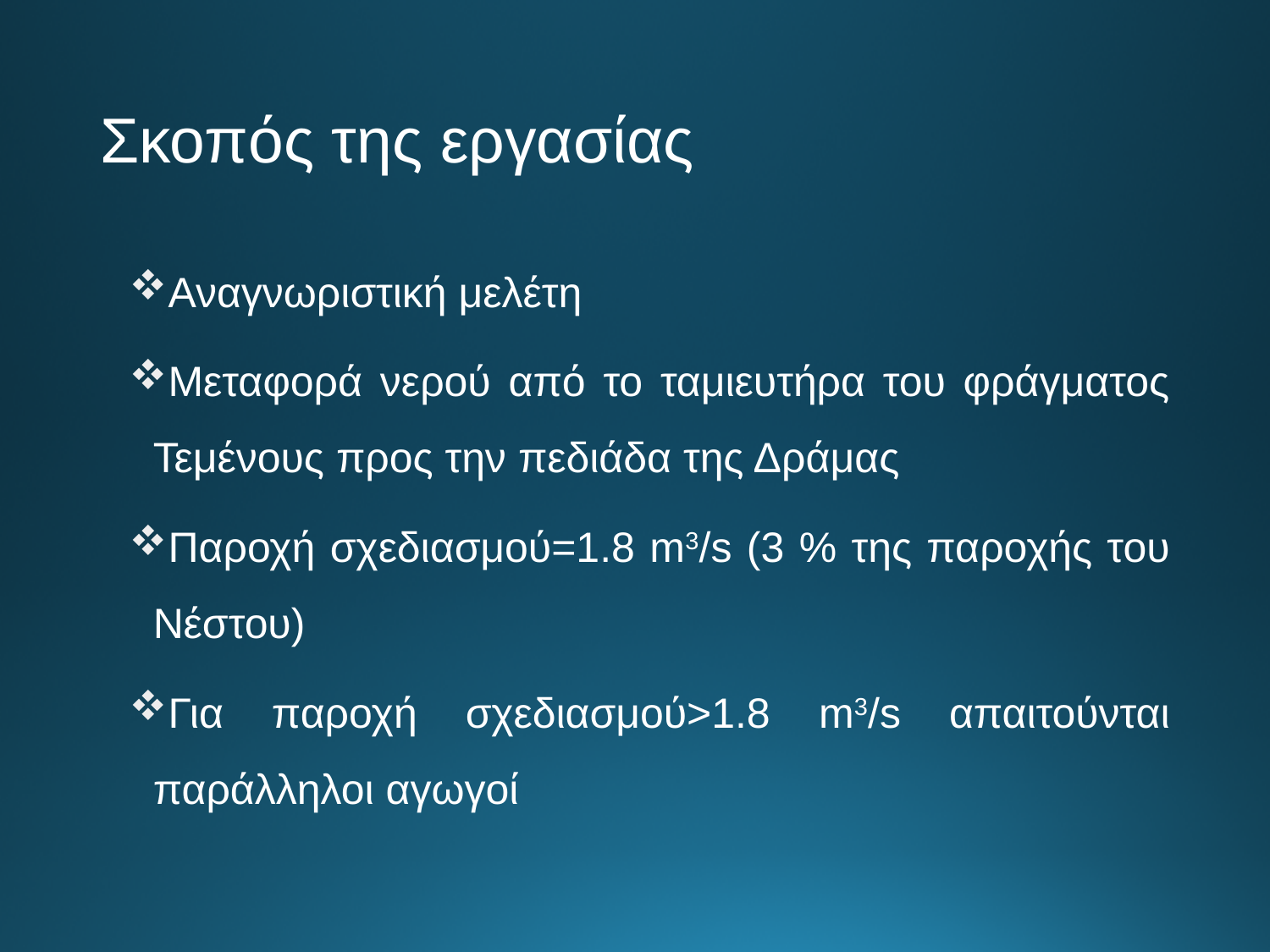

# Σκοπός της εργασίας
Αναγνωριστική μελέτη
Μεταφορά νερού από το ταμιευτήρα του φράγματος Τεμένους προς την πεδιάδα της Δράμας
Παροχή σχεδιασμού=1.8 m3/s (3 % της παροχής του Νέστου)
Για παροχή σχεδιασμού>1.8 m3/s απαιτούνται παράλληλοι αγωγοί